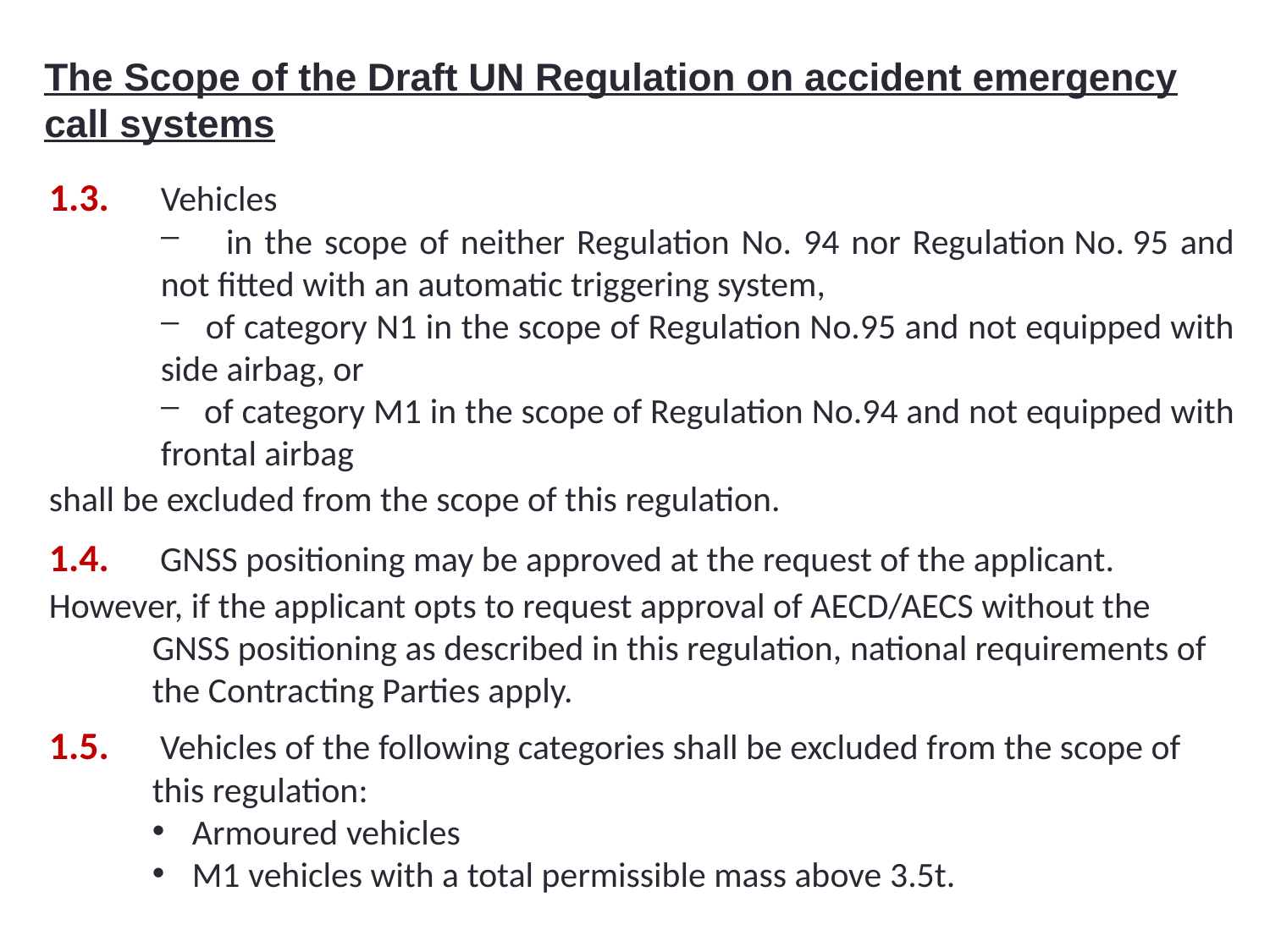

The Scope of the Draft UN Regulation on accident emergency call systems
1.3.	Vehicles
    in the scope of neither Regulation No. 94 nor Regulation No. 95 and not fitted with an automatic triggering system,
   of category N1 in the scope of Regulation No.95 and not equipped with side airbag, or
   of category M1 in the scope of Regulation No.94 and not equipped with frontal airbag
shall be excluded from the scope of this regulation.
1.4.	 GNSS positioning may be approved at the request of the applicant.
However, if the applicant opts to request approval of AECD/AECS without the GNSS positioning as described in this regulation, national requirements of the Contracting Parties apply.
1.5.	 Vehicles of the following categories shall be excluded from the scope of this regulation:
Armoured vehicles
M1 vehicles with a total permissible mass above 3.5t.